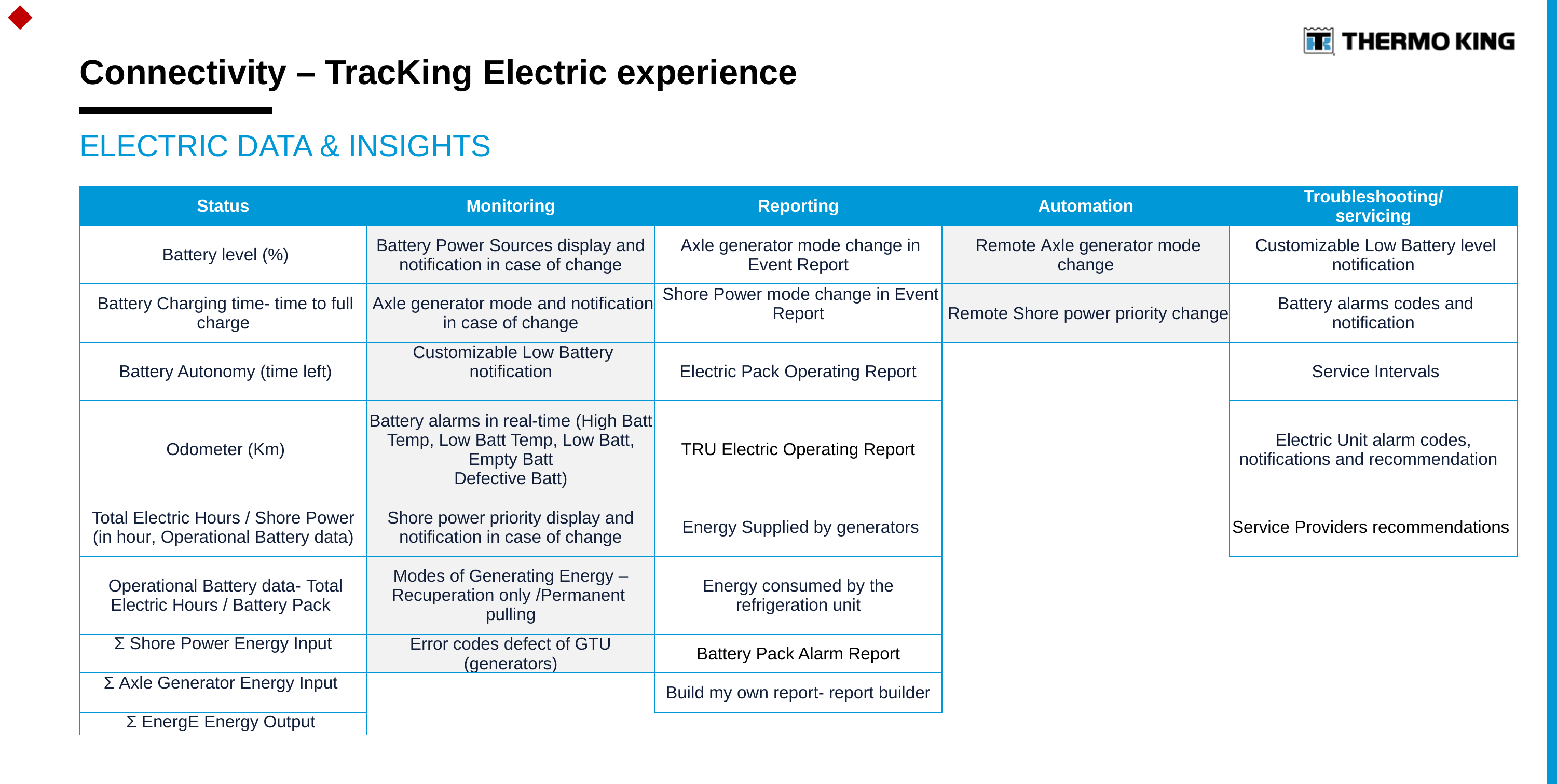

# Connectivity – TracKing Electric experience
ELECTRIC DATA & INSIGHTS
| Status | Monitoring | Reporting | Automation | Troubleshooting/ servicing |
| --- | --- | --- | --- | --- |
| Battery level (%) | Battery Power Sources display and notification in case of change | Axle generator mode change in Event Report | Remote Axle generator mode change | Customizable Low Battery level notification |
| Battery Charging time- time to full charge | Axle generator mode and notification in case of change | Shore Power mode change in Event Report | Remote Shore power priority change | Battery alarms codes and notification |
| Battery Autonomy (time left) | Customizable Low Battery notification | Electric Pack Operating Report |  | Service Intervals |
| Odometer (Km) | Battery alarms in real-time (High Batt Temp, Low Batt Temp, Low Batt, Empty Batt Defective Batt) | TRU Electric Operating Report |  | Electric Unit alarm codes, notifications and recommendation |
| Total Electric Hours / Shore Power (in hour, Operational Battery data) | Shore power priority display and notification in case of change | Energy Supplied by generators |  | Service Providers recommendations |
| Operational Battery data- Total Electric Hours / Battery Pack | Modes of Generating Energy – Recuperation only /Permanent pulling | Energy consumed by the refrigeration unit |  |  |
| Σ Shore Power Energy Input | Error codes defect of GTU (generators) | Battery Pack Alarm Report |  |  |
| Σ Axle Generator Energy Input |  | Build my own report- report builder |  |  |
| Σ EnergE Energy Output |  |  |  |  |